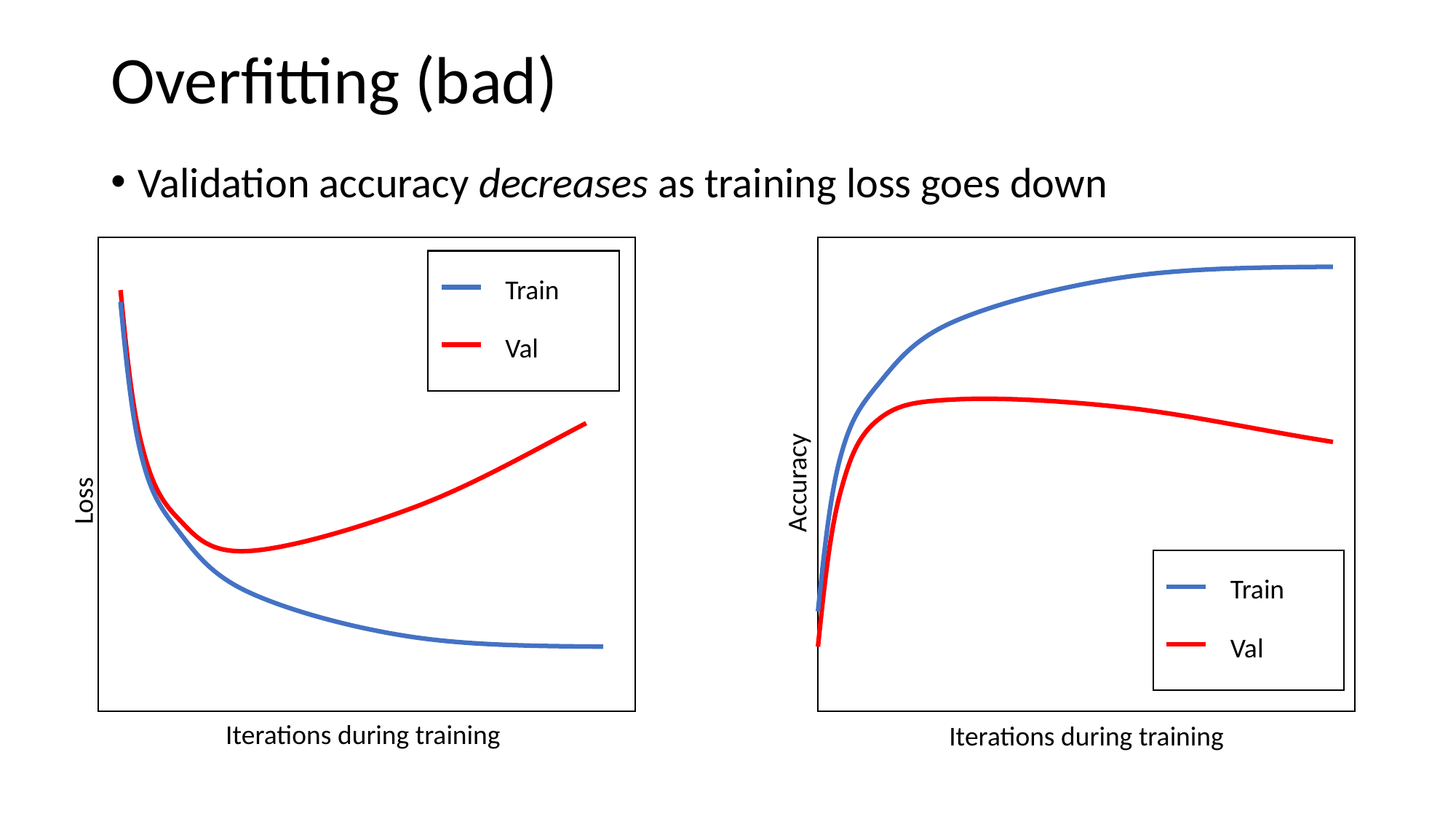

# Overfitting (bad)
Validation accuracy decreases as training loss goes down

Train

Val
Accuracy
Loss

Train
Val
Iterations during training
Iterations during training